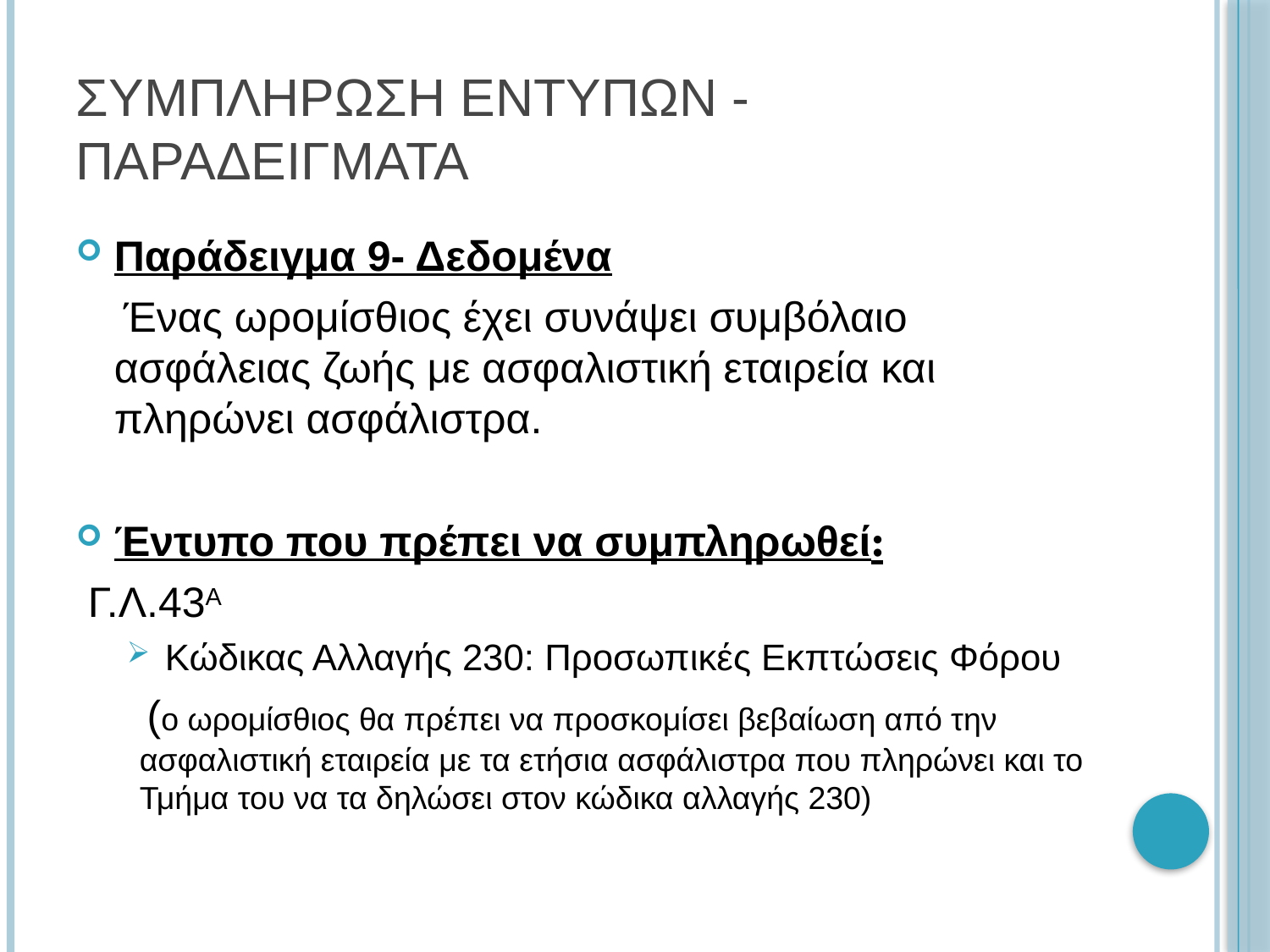

# ΣΥΜΠΛΗΡΩΣΗ ΕΝΤΥΠΩΝ - ΠΑΡΑΔΕΙΓΜΑΤΑ
Παράδειγμα 9- Δεδομένα
    Ένας ωρομίσθιος έχει συνάψει συμβόλαιο ασφάλειας ζωής με ασφαλιστική εταιρεία και πληρώνει ασφάλιστρα.

Έντυπο που πρέπει να συμπληρωθεί:
 Γ.Λ.43Α
Κώδικας Αλλαγής 230: Προσωπικές Εκπτώσεις Φόρου
      (ο ωρομίσθιος θα πρέπει να προσκομίσει βεβαίωση από την ασφαλιστική εταιρεία με τα ετήσια ασφάλιστρα που πληρώνει και το Τμήμα του να τα δηλώσει στον κώδικα αλλαγής 230)